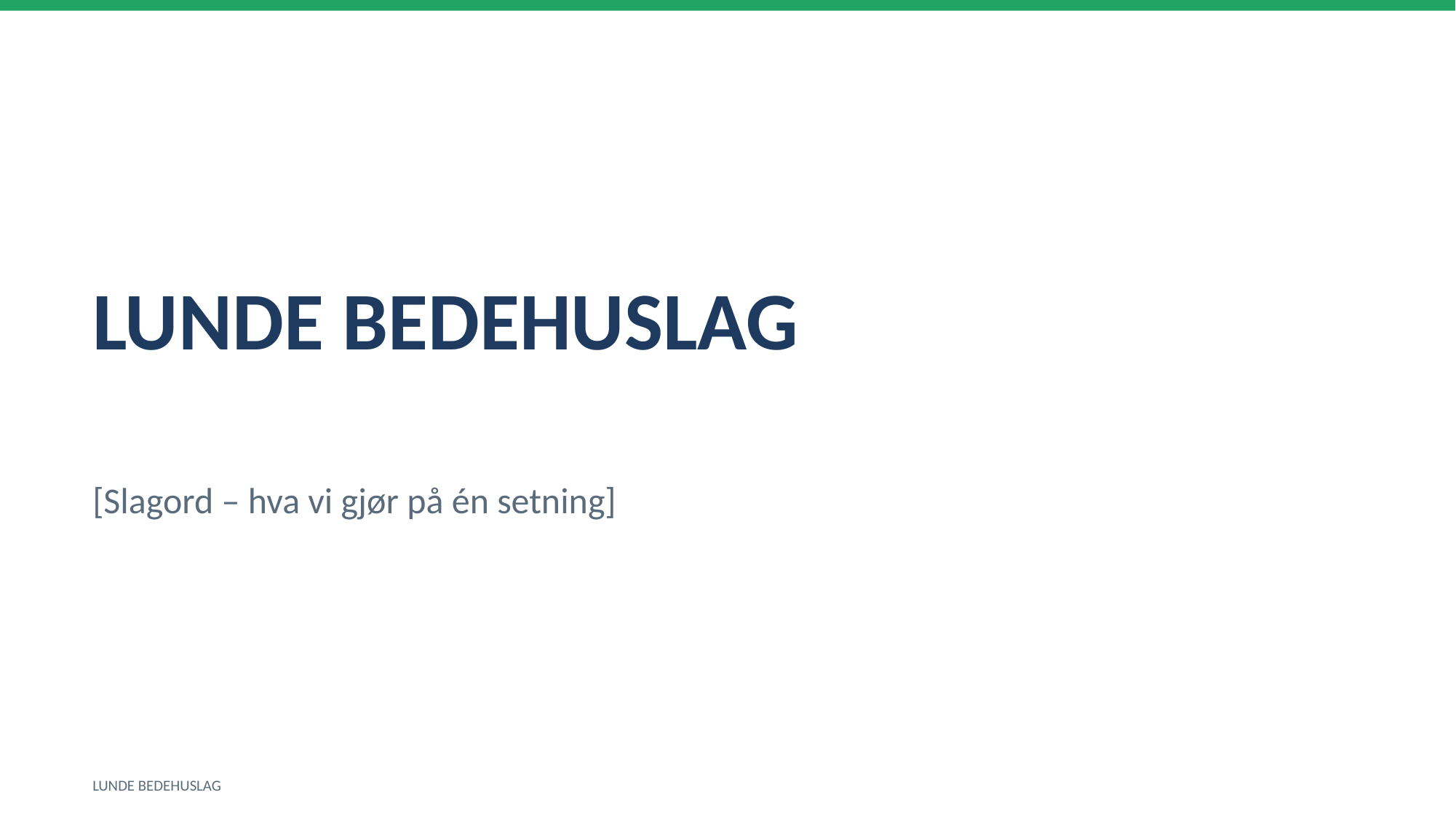

LUNDE BEDEHUSLAG
[Slagord – hva vi gjør på én setning]
LUNDE BEDEHUSLAG